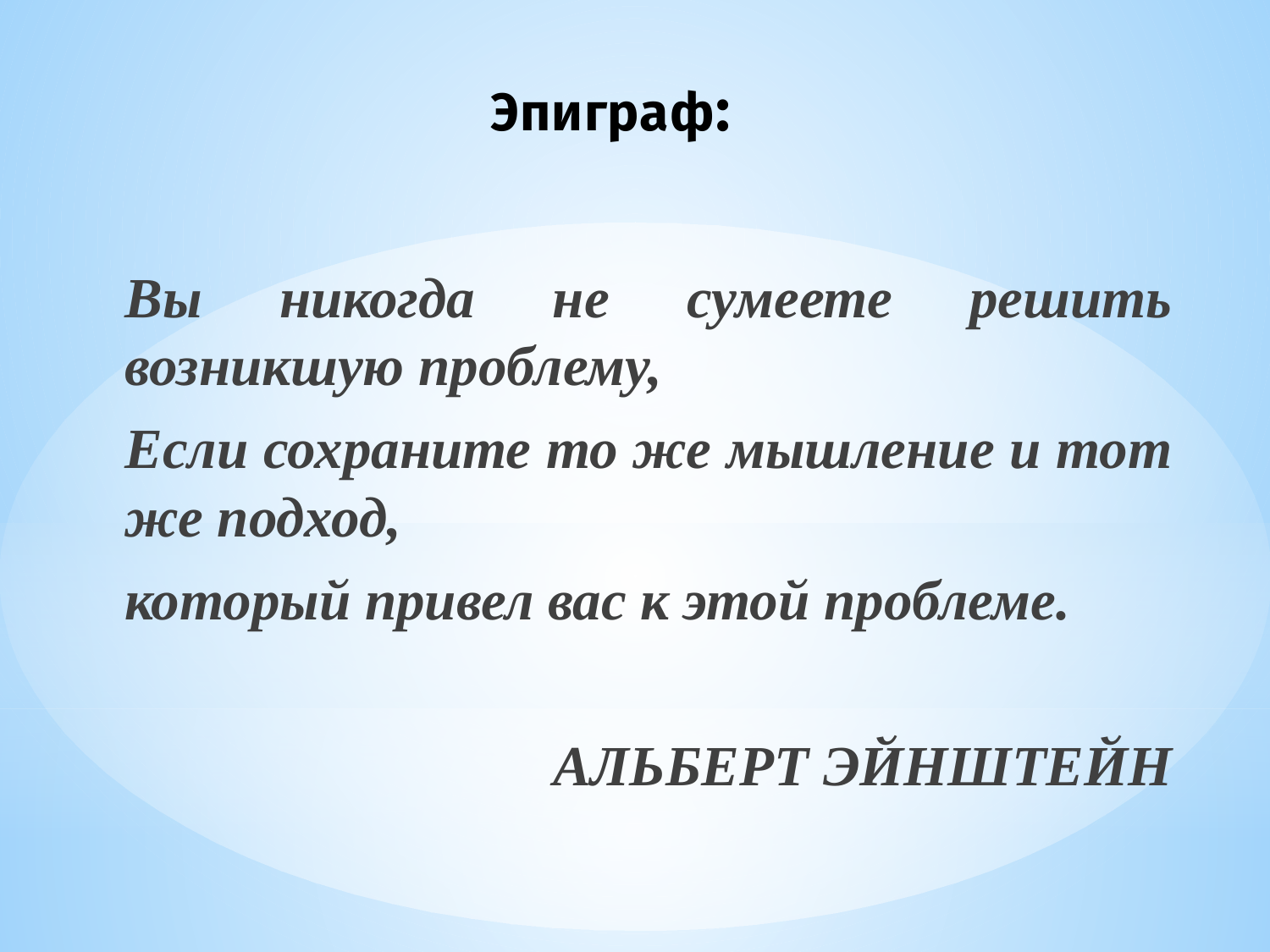

# Эпиграф:
Вы никогда не сумеете решить возникшую проблему,
Если сохраните то же мышление и тот же подход,
который привел вас к этой проблеме.

АЛЬБЕРТ ЭЙНШТЕЙН